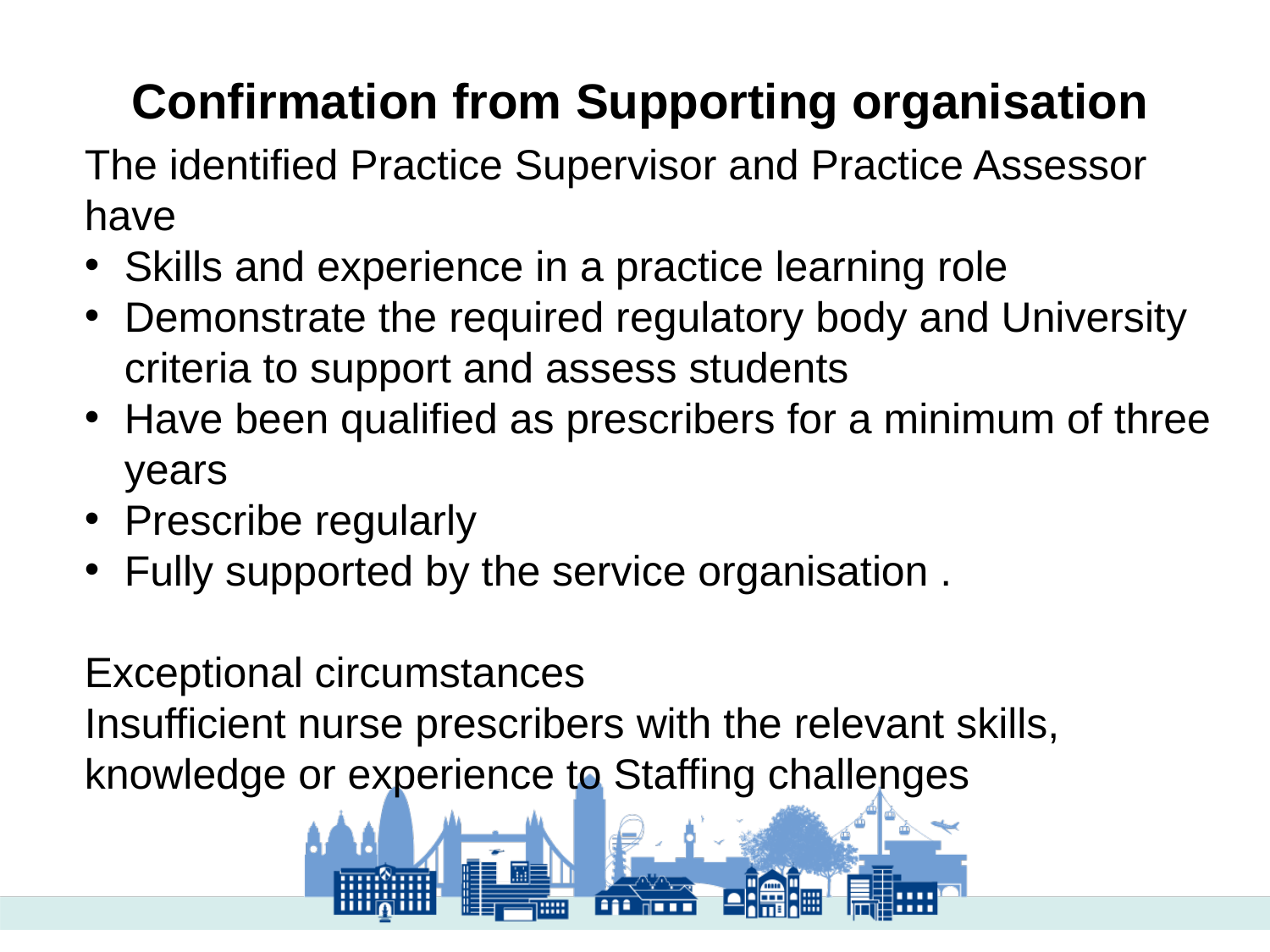

# Confirmation from Supporting organisation
The identified Practice Supervisor and Practice Assessor have
Skills and experience in a practice learning role
Demonstrate the required regulatory body and University criteria to support and assess students
Have been qualified as prescribers for a minimum of three years
Prescribe regularly
Fully supported by the service organisation .

Exceptional circumstances
Insufficient nurse prescribers with the relevant skills, knowledge or experience to Staffing challenges